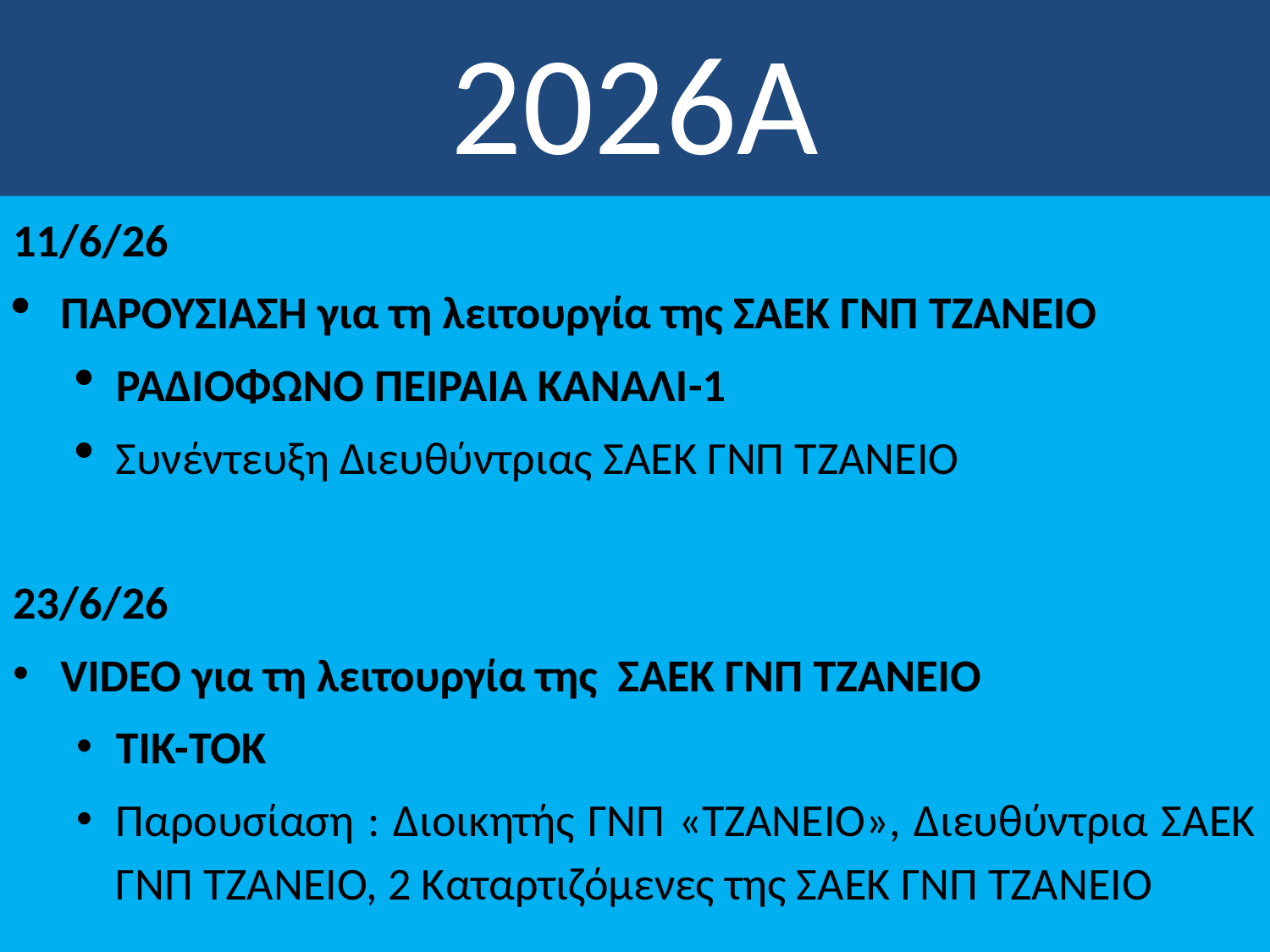

# 2026Α
11/6/26
ΠΑΡΟΥΣΙΑΣΗ για τη λειτουργία της ΣΑΕΚ ΓΝΠ ΤΖΑΝΕΙΟ
ΡΑΔΙΟΦΩΝΟ ΠΕΙΡΑΙΑ ΚΑΝΑΛΙ-1
Συνέντευξη Διευθύντριας ΣΑΕΚ ΓΝΠ ΤΖΑΝΕΙΟ

23/6/26
VIDEO για τη λειτουργία της  ΣΑΕΚ ΓΝΠ ΤΖΑΝΕΙΟ
ΤΙΚ-ΤΟΚ
Παρουσίαση : Διοικητής ΓΝΠ «ΤΖΑΝΕΙΟ», Διευθύντρια ΣΑΕΚ ΓΝΠ ΤΖΑΝΕΙΟ, 2 Καταρτιζόμενες της ΣΑΕΚ ΓΝΠ ΤΖΑΝΕΙΟ